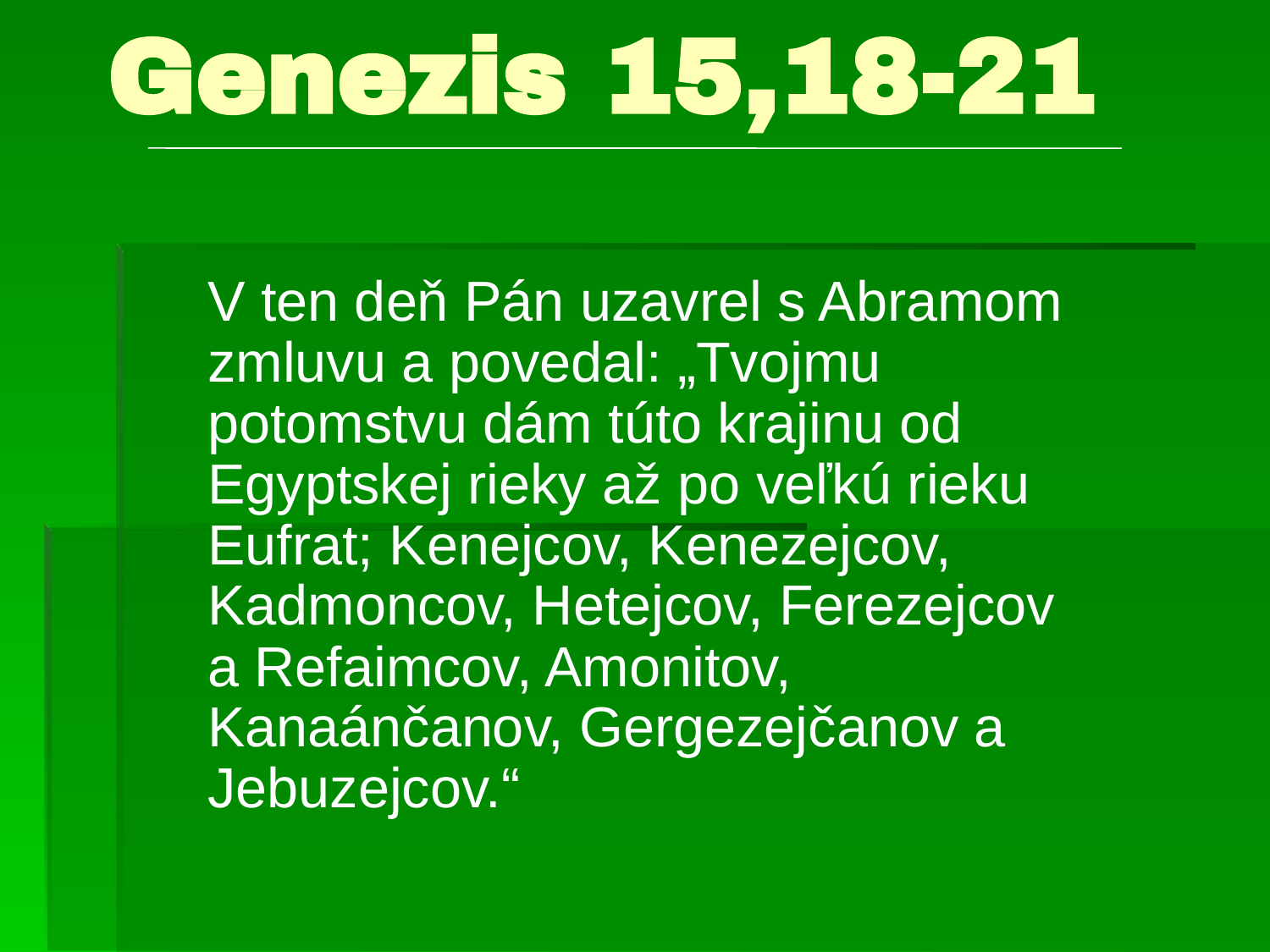

# Genezis 15,18-21

V ten deň Pán uzavrel s Abramom zmluvu a povedal: „Tvojmu potomstvu dám túto krajinu od Egyptskej rieky až po veľkú rieku Eufrat; Kenejcov, Kenezejcov, Kadmoncov, Hetejcov, Ferezejcov a Refaimcov, Amonitov, Kanaánčanov, Gergezejčanov a Jebuzejcov.“